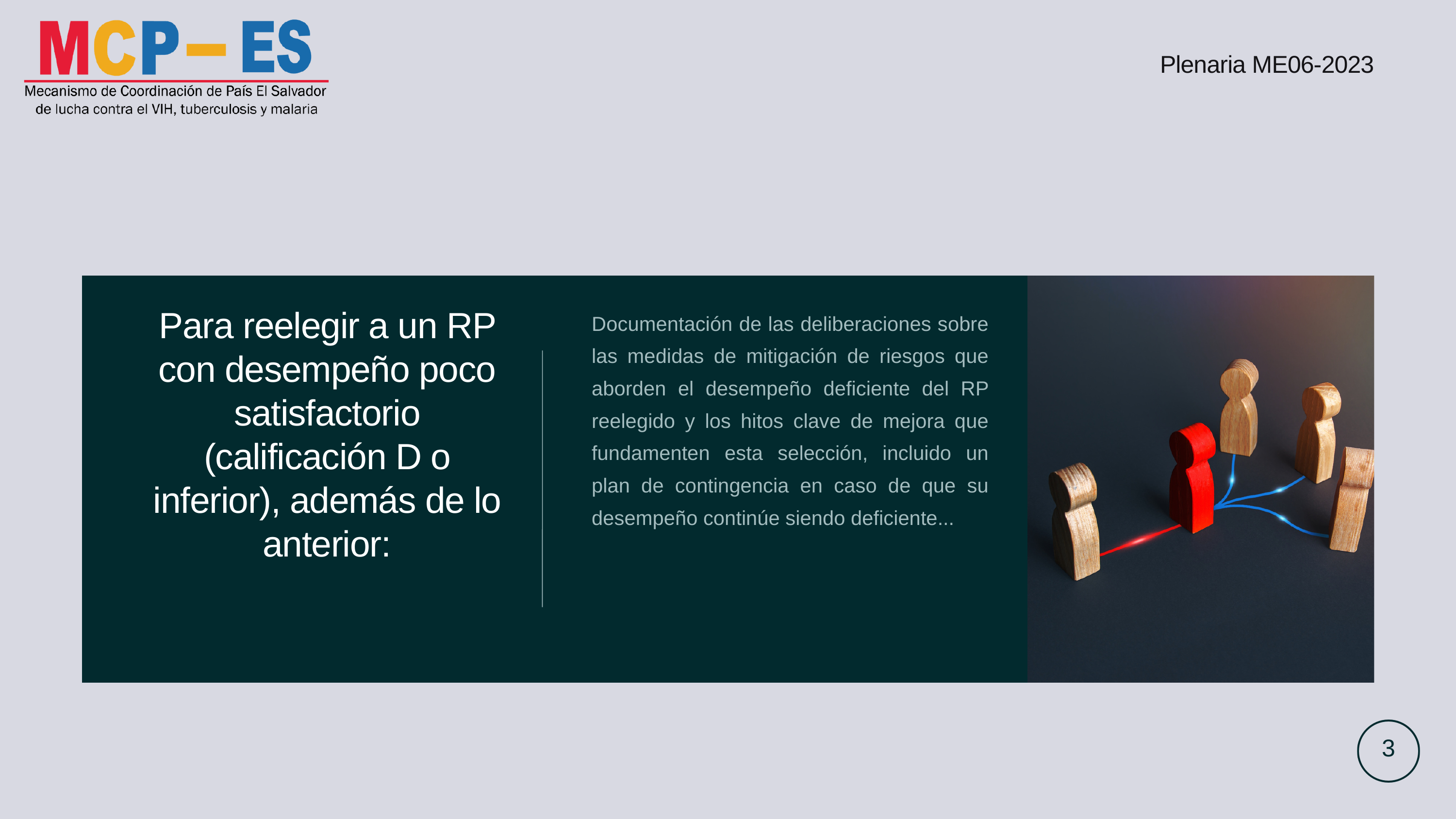

Plenaria ME06-2023

Para reelegir a un RP con desempeño poco satisfactorio (calificación D o inferior), además de lo anterior:

Documentación de las deliberaciones sobre las medidas de mitigación de riesgos que aborden el desempeño deficiente del RP reelegido y los hitos clave de mejora que fundamenten esta selección, incluido un plan de contingencia en caso de que su desempeño continúe siendo deficiente...

3